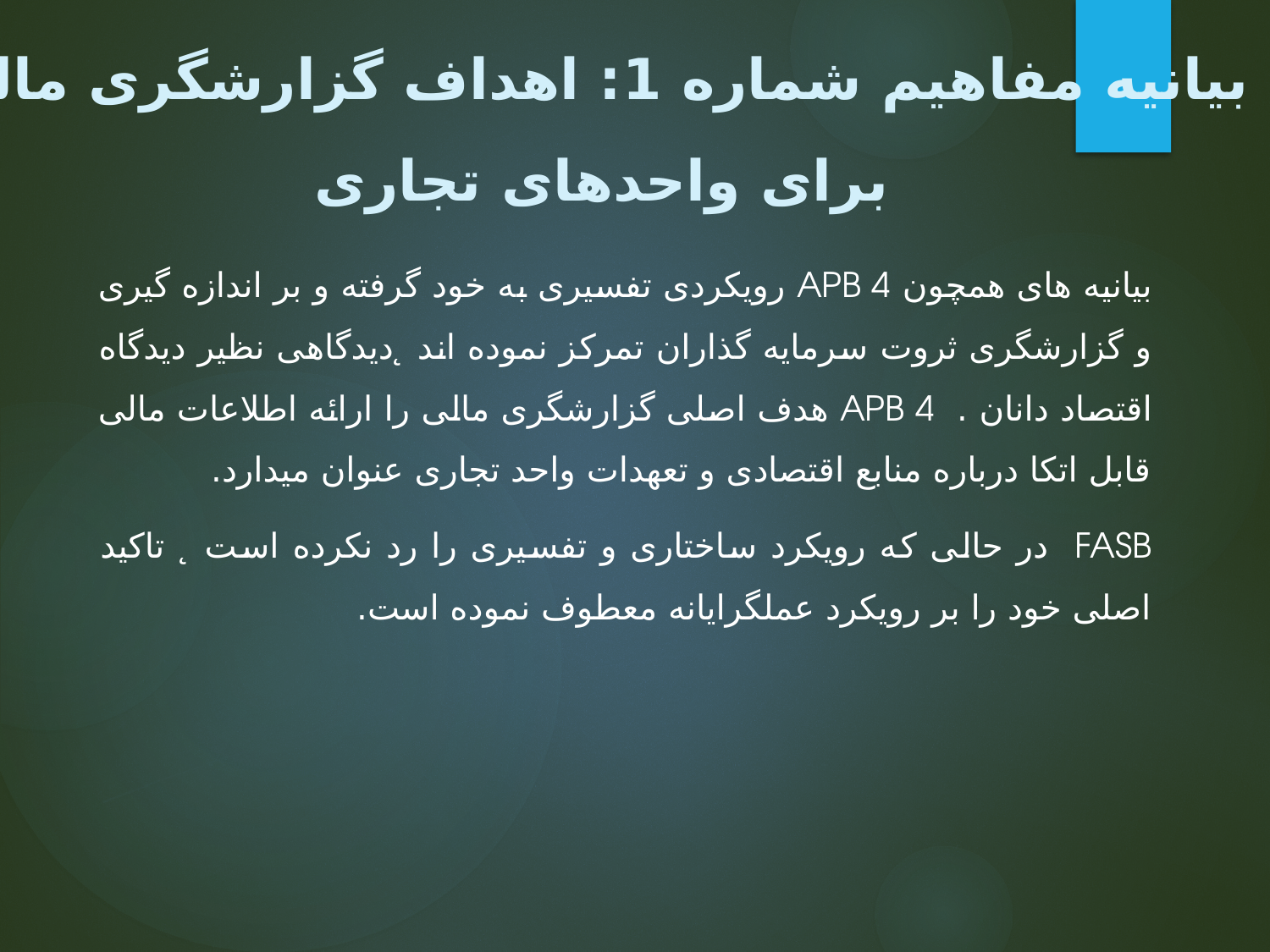

بیانیه مفاهیم شماره 1: اهداف گزارشگری مالی
برای واحدهای تجاری
بیانیه های همچون APB 4 رویکردی تفسیری به خود گرفته و بر اندازه گیری و گزارشگری ثروت سرمایه گذاران تمرکز نموده اند ̨ دیدگاهی نظیر دیدگاه اقتصاد دانان .  APB 4 هدف اصلی گزارشگری مالی را ارائه اطلاعات مالی قابل اتکا درباره منابع اقتصادی و تعهدات واحد تجاری عنوان میدارد.
FASB  در حالی که رویکرد ساختاری و تفسیری را رد نکرده است ̨  تاکید اصلی خود را بر رویکرد عملگرایانه معطوف نموده است.